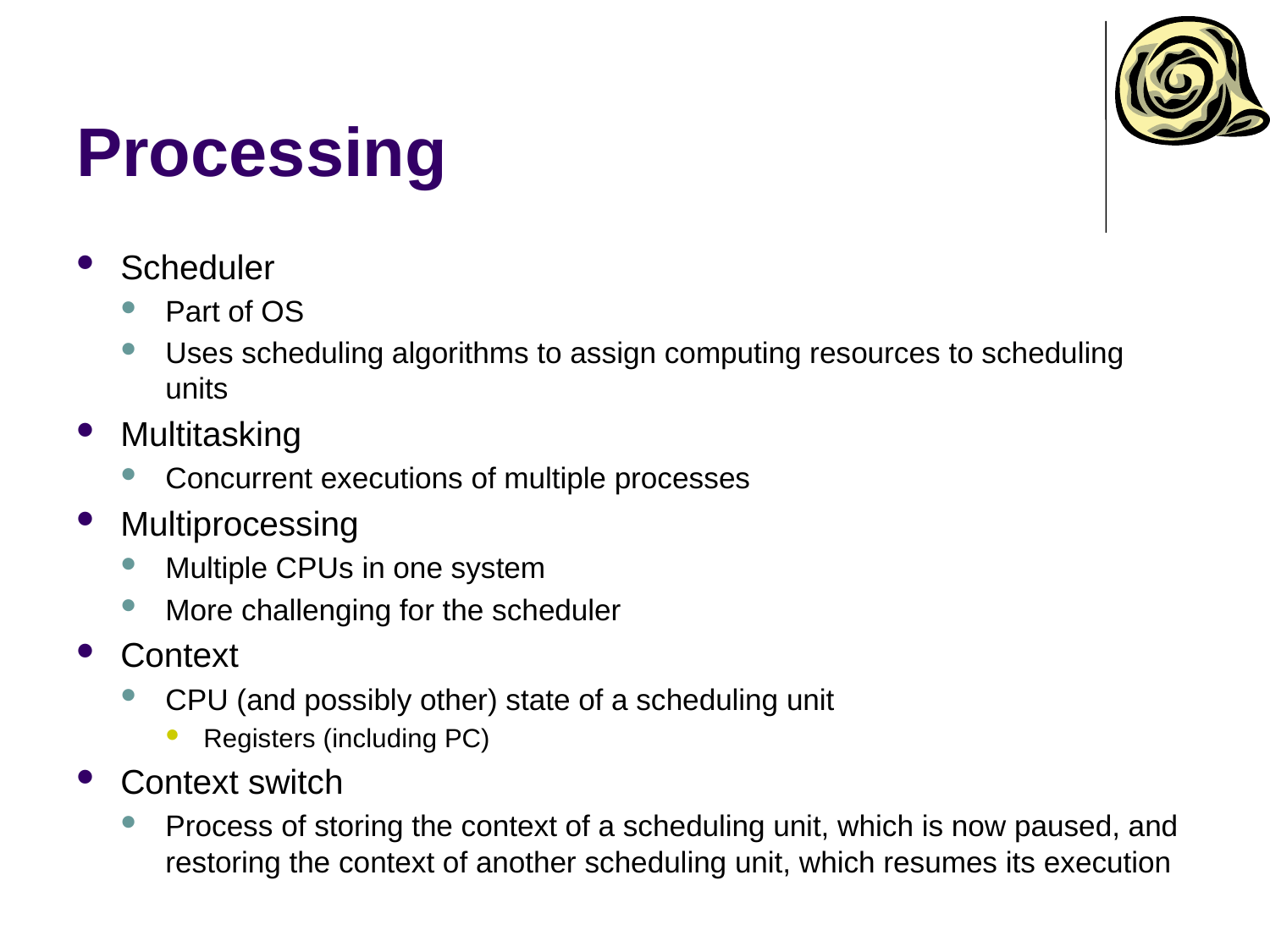

# Processing
Scheduler
Part of OS
Uses scheduling algorithms to assign computing resources to scheduling units
Multitasking
Concurrent executions of multiple processes
Multiprocessing
Multiple CPUs in one system
More challenging for the scheduler
Context
CPU (and possibly other) state of a scheduling unit
Registers (including PC)
Context switch
Process of storing the context of a scheduling unit, which is now paused, and restoring the context of another scheduling unit, which resumes its execution